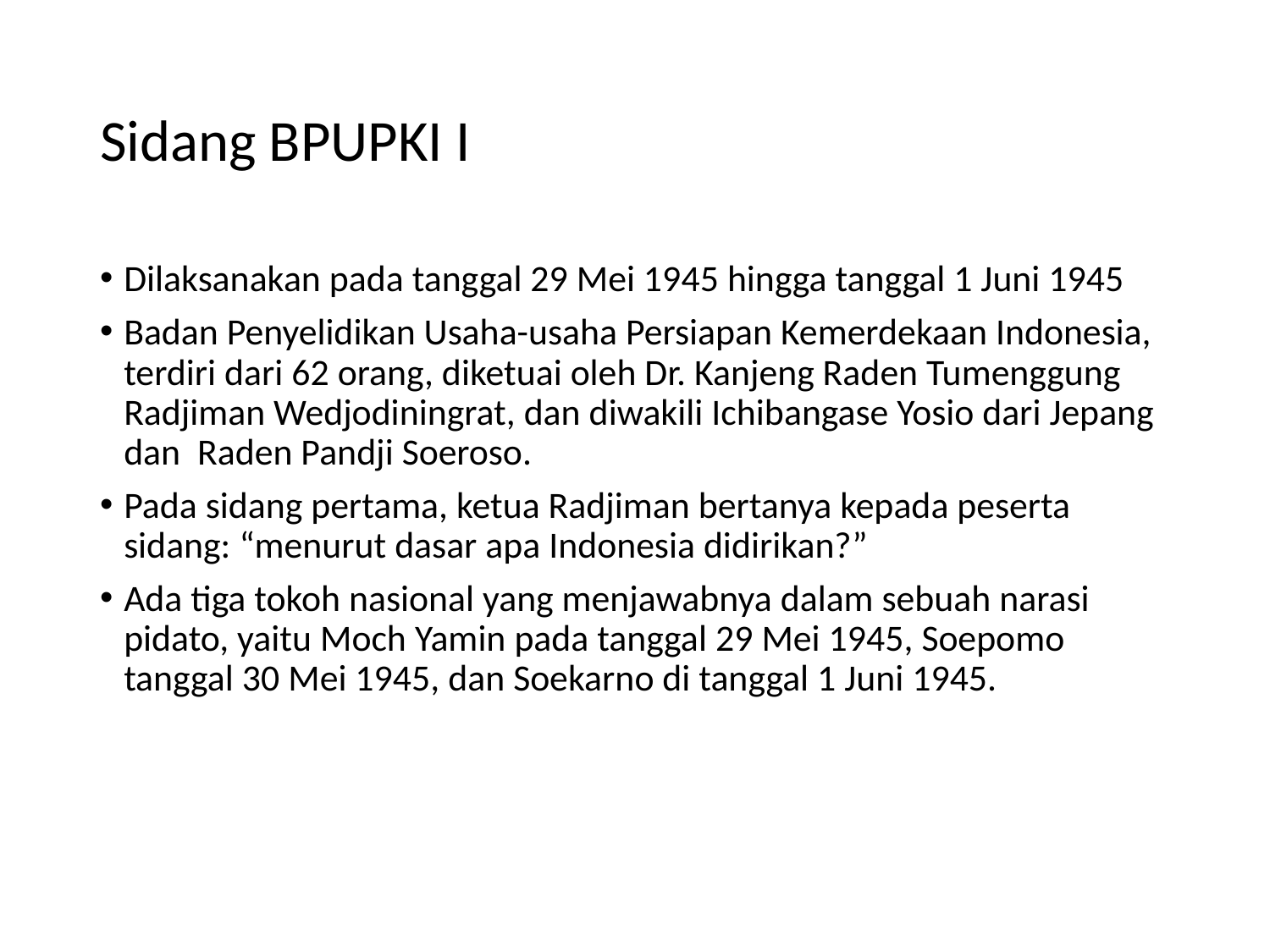

# Sidang BPUPKI I
Dilaksanakan pada tanggal 29 Mei 1945 hingga tanggal 1 Juni 1945
Badan Penyelidikan Usaha-usaha Persiapan Kemerdekaan Indonesia, terdiri dari 62 orang, diketuai oleh Dr. Kanjeng Raden Tumenggung Radjiman Wedjodiningrat, dan diwakili Ichibangase Yosio dari Jepang dan  Raden Pandji Soeroso.
Pada sidang pertama, ketua Radjiman bertanya kepada peserta sidang: “menurut dasar apa Indonesia didirikan?”
Ada tiga tokoh nasional yang menjawabnya dalam sebuah narasi pidato, yaitu Moch Yamin pada tanggal 29 Mei 1945, Soepomo tanggal 30 Mei 1945, dan Soekarno di tanggal 1 Juni 1945.